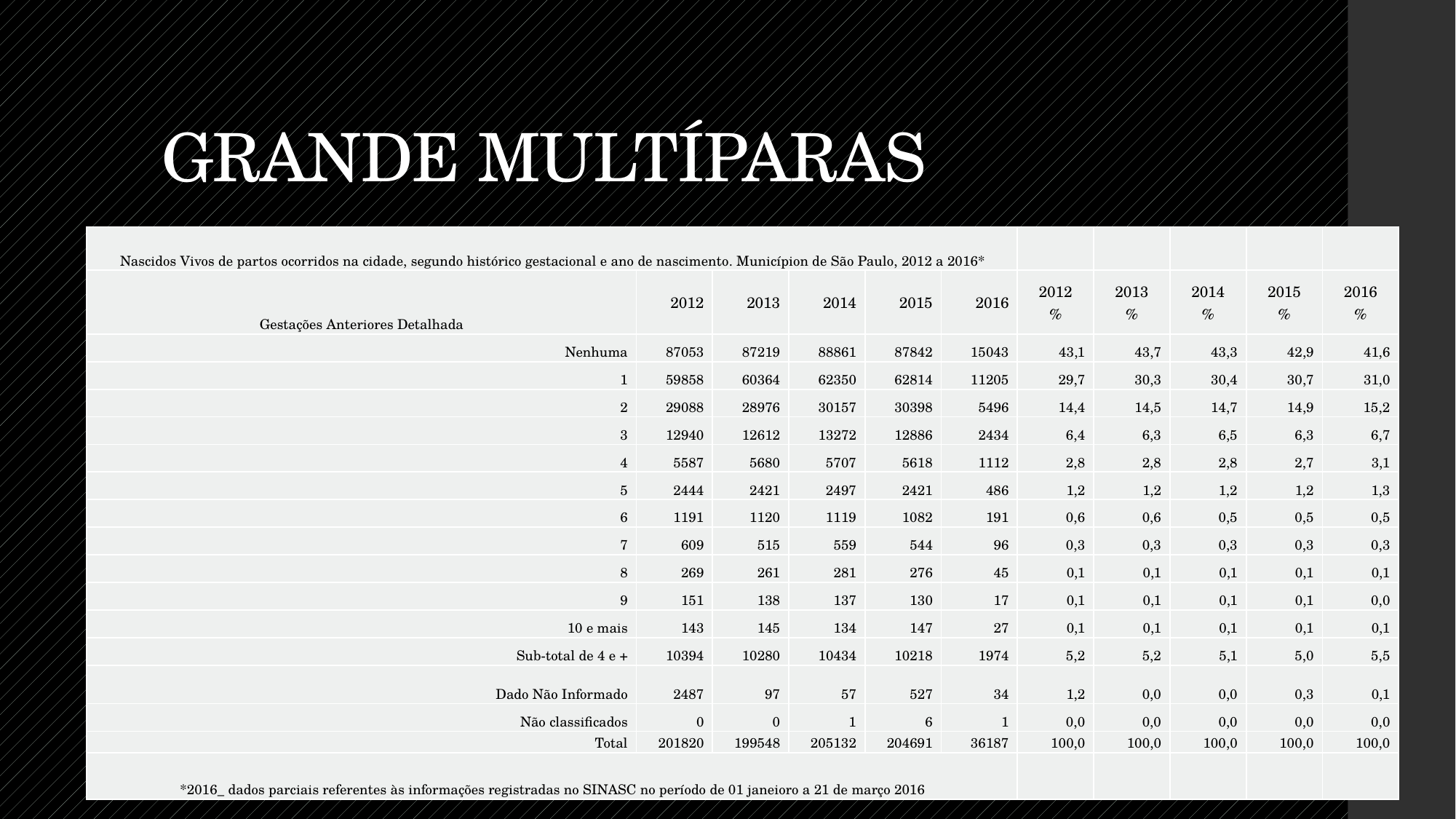

# GRANDE MULTÍPARAS
| Nascidos Vivos de partos ocorridos na cidade, segundo histórico gestacional e ano de nascimento. Municípion de São Paulo, 2012 a 2016\* |  |  |  |  |  |  |  |  |  |  |
| --- | --- | --- | --- | --- | --- | --- | --- | --- | --- | --- |
| Gestações Anteriores Detalhada | 2012 | 2013 | 2014 | 2015 | 2016 | 2012 % | 2013 % | 2014 % | 2015 % | 2016 % |
| Nenhuma | 87053 | 87219 | 88861 | 87842 | 15043 | 43,1 | 43,7 | 43,3 | 42,9 | 41,6 |
| 1 | 59858 | 60364 | 62350 | 62814 | 11205 | 29,7 | 30,3 | 30,4 | 30,7 | 31,0 |
| 2 | 29088 | 28976 | 30157 | 30398 | 5496 | 14,4 | 14,5 | 14,7 | 14,9 | 15,2 |
| 3 | 12940 | 12612 | 13272 | 12886 | 2434 | 6,4 | 6,3 | 6,5 | 6,3 | 6,7 |
| 4 | 5587 | 5680 | 5707 | 5618 | 1112 | 2,8 | 2,8 | 2,8 | 2,7 | 3,1 |
| 5 | 2444 | 2421 | 2497 | 2421 | 486 | 1,2 | 1,2 | 1,2 | 1,2 | 1,3 |
| 6 | 1191 | 1120 | 1119 | 1082 | 191 | 0,6 | 0,6 | 0,5 | 0,5 | 0,5 |
| 7 | 609 | 515 | 559 | 544 | 96 | 0,3 | 0,3 | 0,3 | 0,3 | 0,3 |
| 8 | 269 | 261 | 281 | 276 | 45 | 0,1 | 0,1 | 0,1 | 0,1 | 0,1 |
| 9 | 151 | 138 | 137 | 130 | 17 | 0,1 | 0,1 | 0,1 | 0,1 | 0,0 |
| 10 e mais | 143 | 145 | 134 | 147 | 27 | 0,1 | 0,1 | 0,1 | 0,1 | 0,1 |
| Sub-total de 4 e + | 10394 | 10280 | 10434 | 10218 | 1974 | 5,2 | 5,2 | 5,1 | 5,0 | 5,5 |
| Dado Não Informado | 2487 | 97 | 57 | 527 | 34 | 1,2 | 0,0 | 0,0 | 0,3 | 0,1 |
| Não classificados | 0 | 0 | 1 | 6 | 1 | 0,0 | 0,0 | 0,0 | 0,0 | 0,0 |
| Total | 201820 | 199548 | 205132 | 204691 | 36187 | 100,0 | 100,0 | 100,0 | 100,0 | 100,0 |
| \*2016\_ dados parciais referentes às informações registradas no SINASC no período de 01 janeioro a 21 de março 2016 |  |  |  |  |  |  |  |  |  |  |